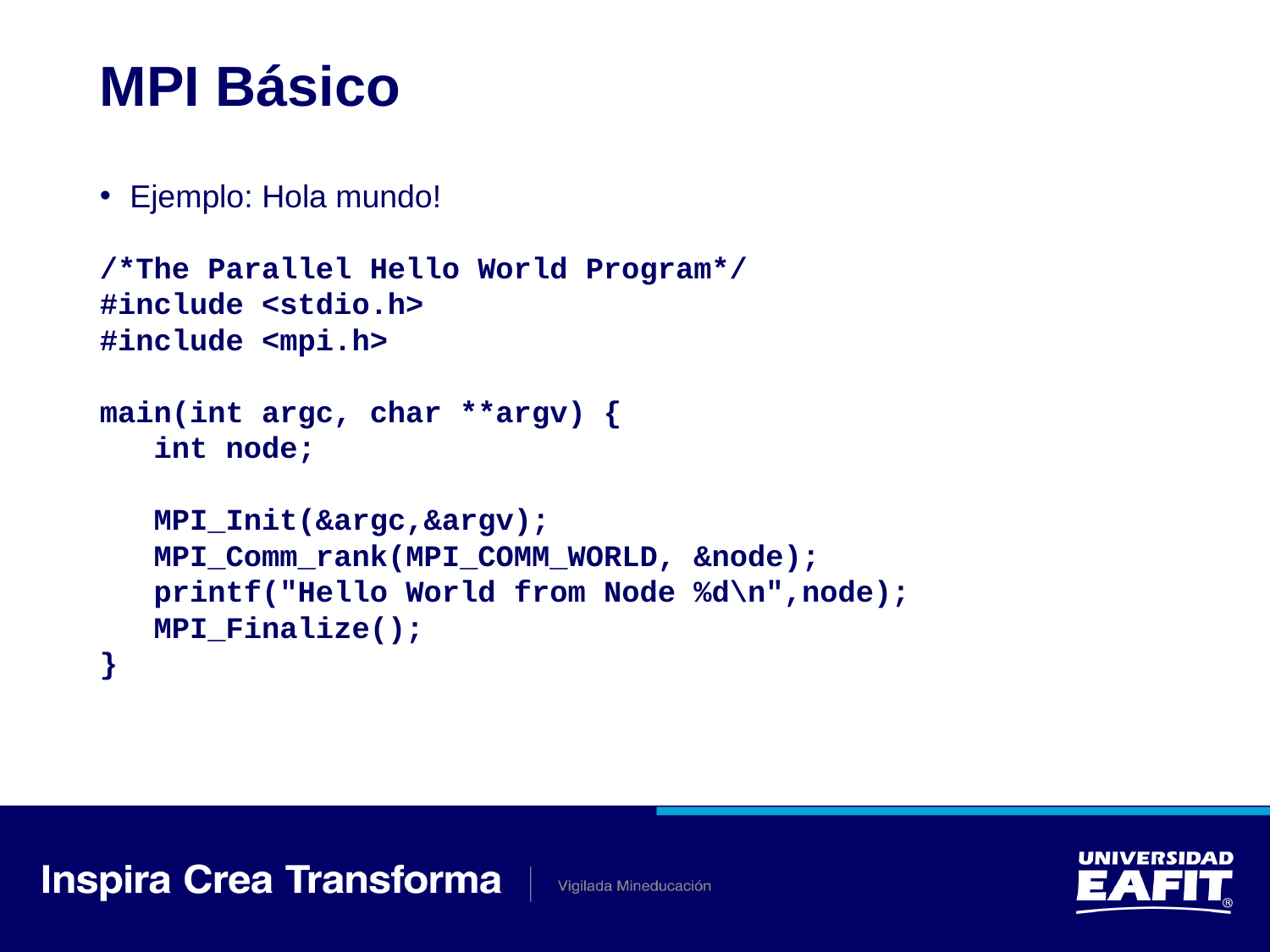

MPI Básico
Ejemplo: Hola mundo!

/*The Parallel Hello World Program*/
#include <stdio.h>
#include <mpi.h>

main(int argc, char **argv) {
   int node;

   MPI_Init(&argc,&argv);
   MPI_Comm_rank(MPI_COMM_WORLD, &node);
   printf("Hello World from Node %d\n",node);
   MPI_Finalize();
}